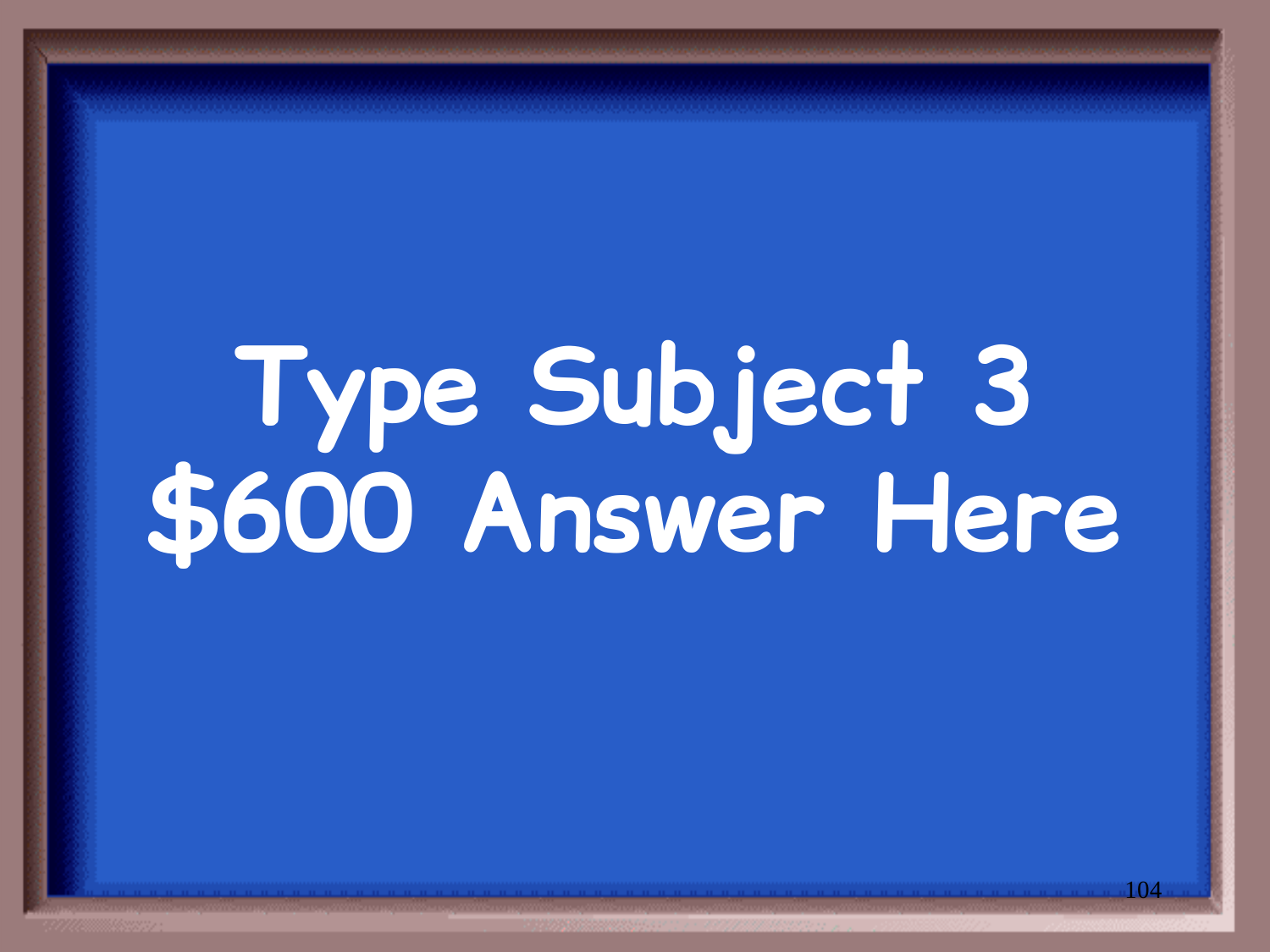

# Type Subject 3 $600 Answer Here
104